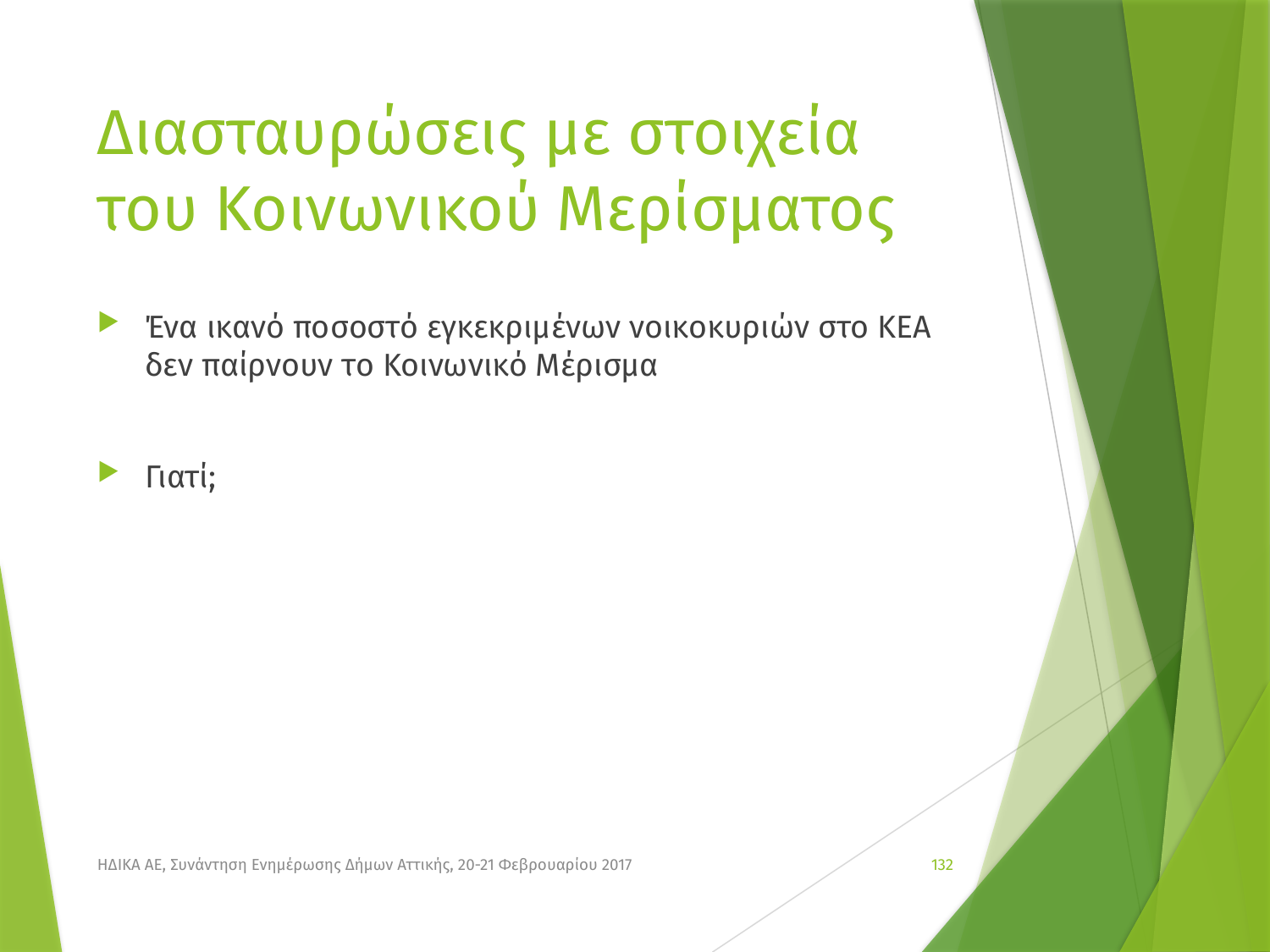

# Διασταυρώσεις με στοιχεία του Κοινωνικού Μερίσματος
Ένα ικανό ποσοστό εγκεκριμένων νοικοκυριών στο ΚΕΑ δεν παίρνουν το Κοινωνικό Μέρισμα

Γιατί;

ΗΔΙΚΑ ΑΕ, Συνάντηση Ενημέρωσης Δήμων Αττικής, 20-21 Φεβρουαρίου 2017
132